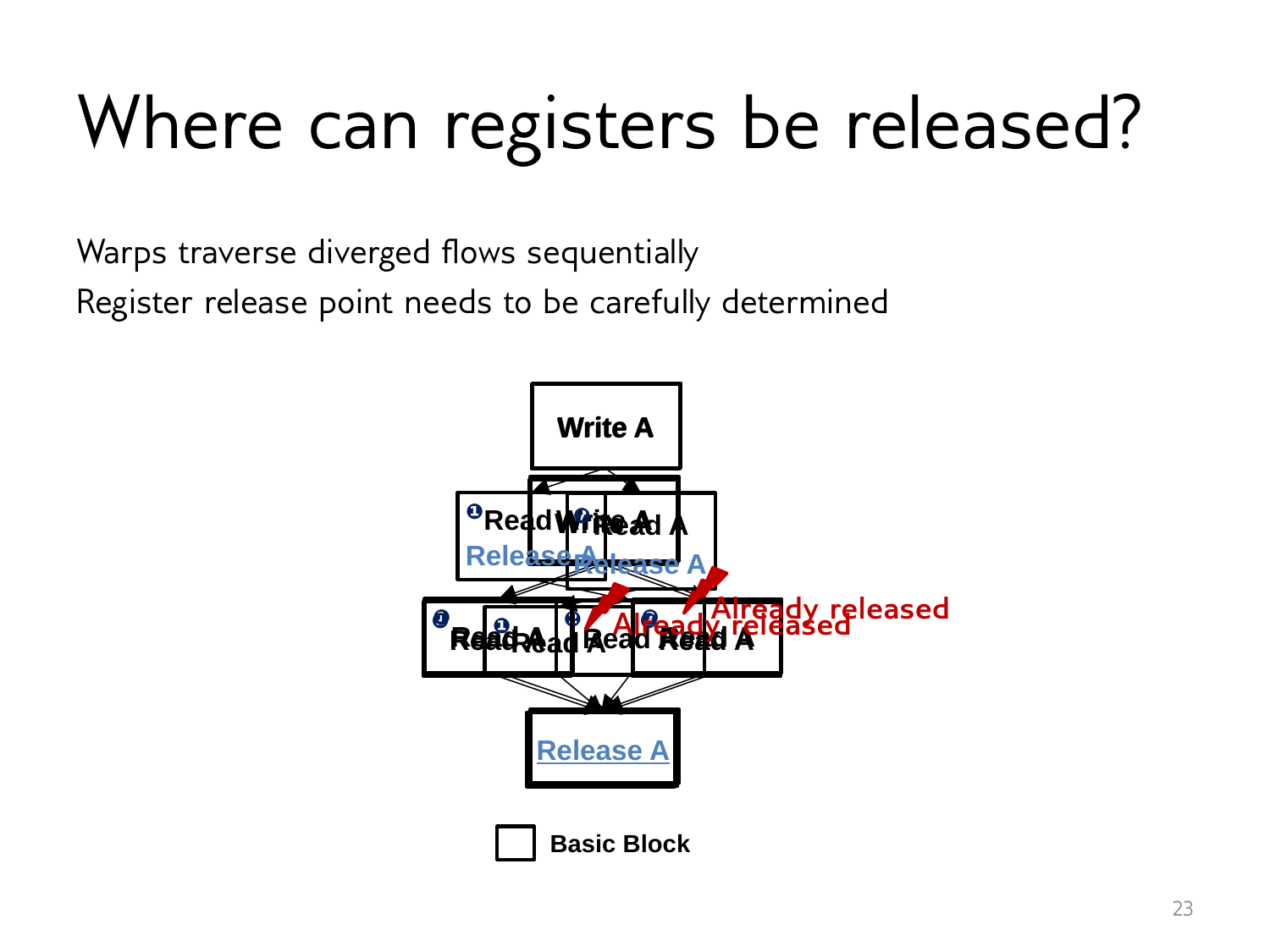

# Where can registers be released?
Warps traverse diverged flows sequentially
Register release point needs to be carefully determined
Write A
❶
Read A

❷
Read A

Write A
Read A

❷
❶
Read A

Write A
❷
Read A
❶
Read A

Write A
Release A
Release A

Already released

Already released
❷
Read A
❶
Read A
Release A
Basic Block

23